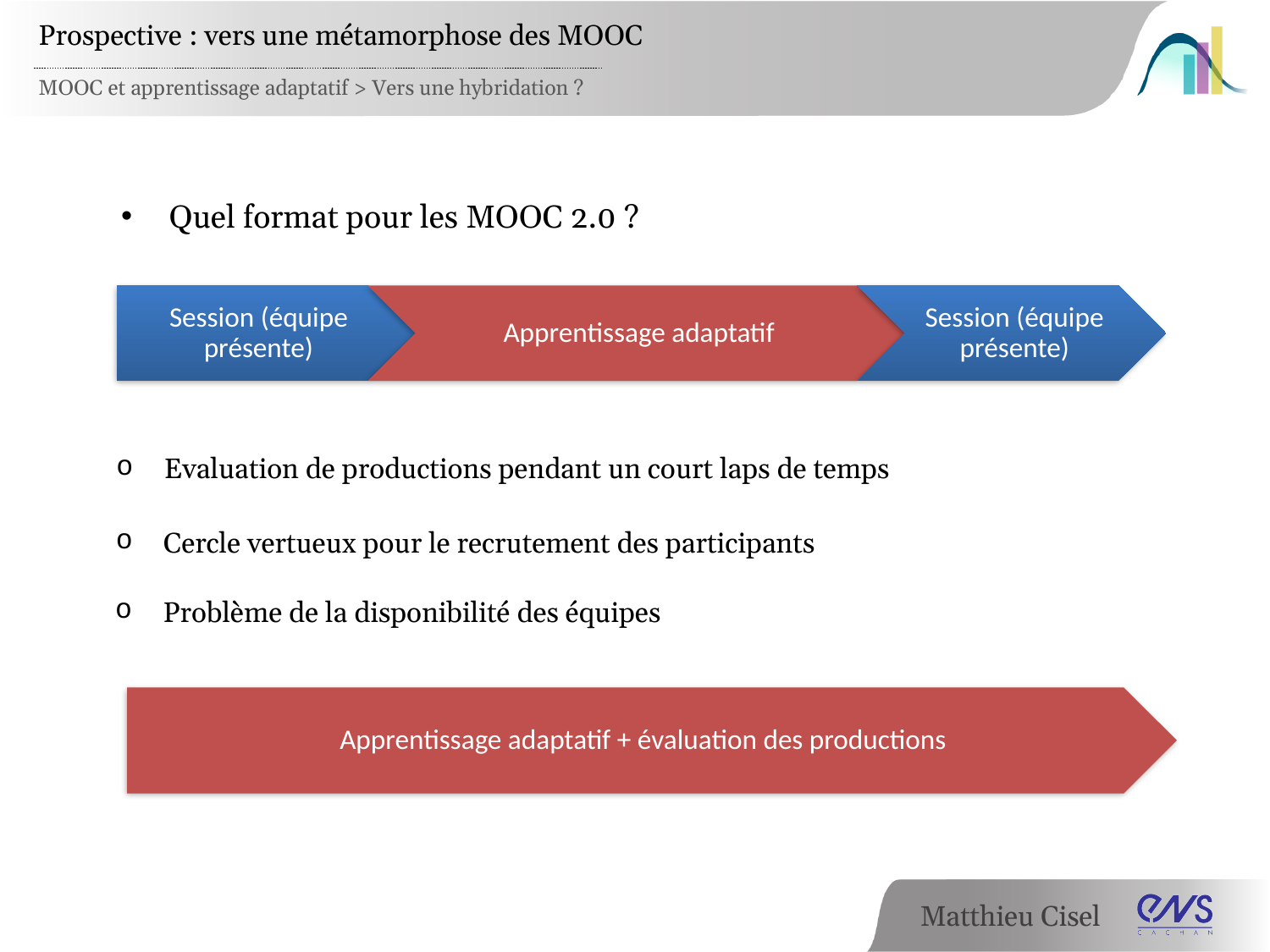

Prospective : vers une métamorphose des MOOC
MOOC et apprentissage adaptatif > Vers une hybridation ?
Quel format pour les MOOC 2.0 ?
Session (équipe présente)
Apprentissage adaptatif
Session (équipe présente)
Evaluation de productions pendant un court laps de temps
Cercle vertueux pour le recrutement des participants
Problème de la disponibilité des équipes
Apprentissage adaptatif + évaluation des productions